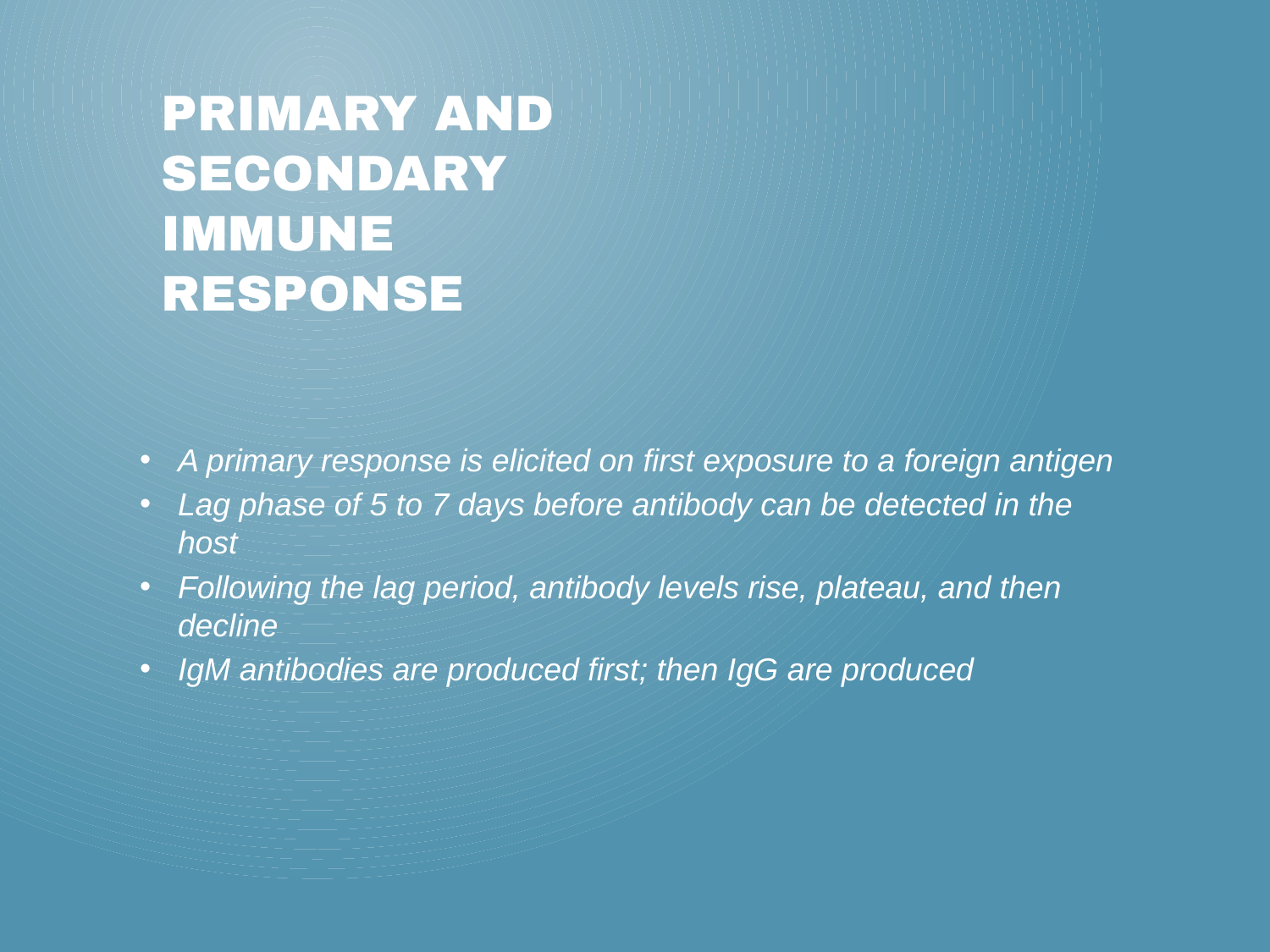

# Primary and Secondary Immune Response
A primary response is elicited on first exposure to a foreign antigen
Lag phase of 5 to 7 days before antibody can be detected in the host
Following the lag period, antibody levels rise, plateau, and then decline
IgM antibodies are produced first; then IgG are produced